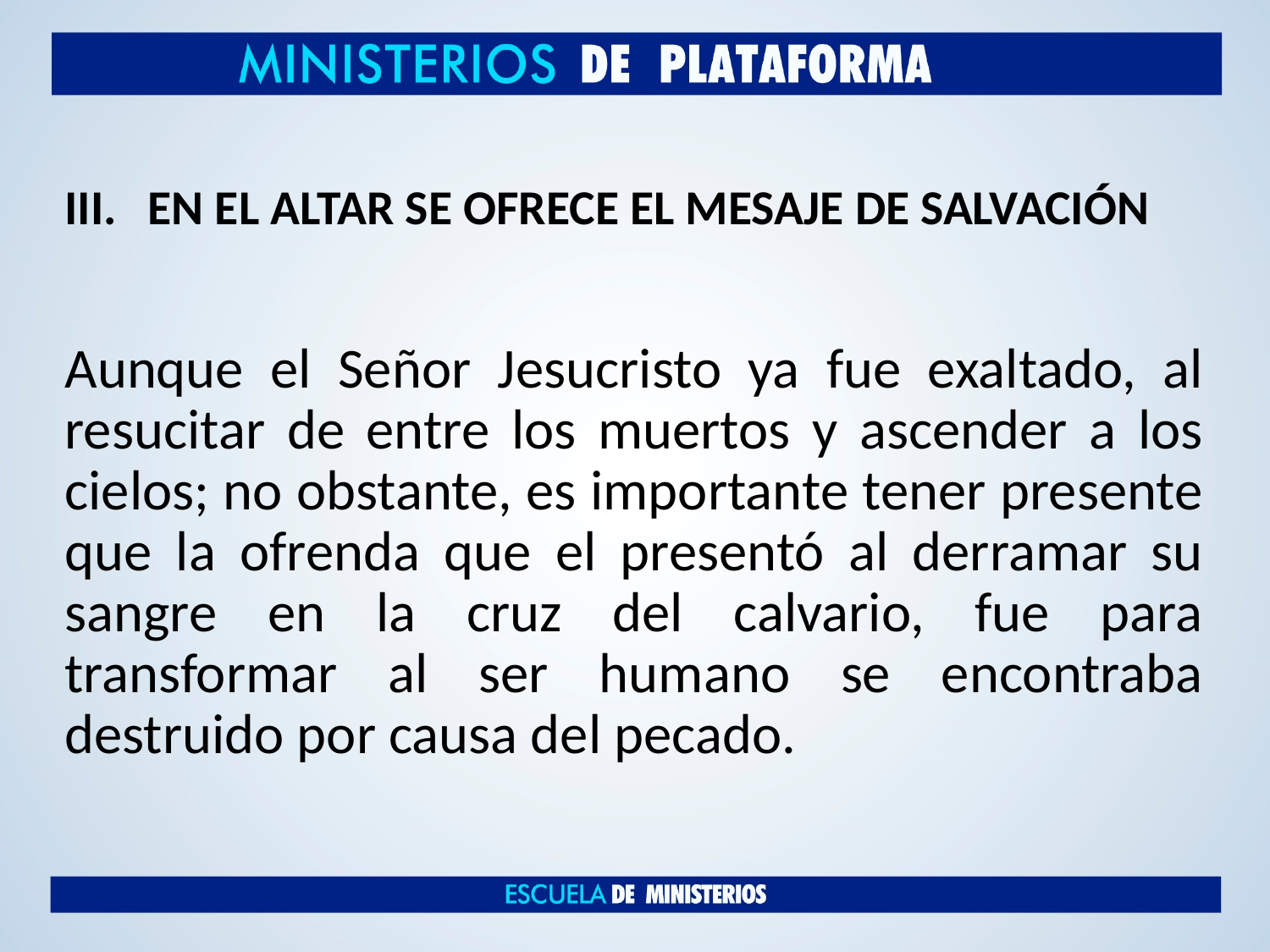

# EN EL ALTAR SE OFRECE EL MESAJE DE SALVACIÓN
Aunque el Señor Jesucristo ya fue exaltado, al resucitar de entre los muertos y ascender a los cielos; no obstante, es importante tener presente que la ofrenda que el presentó al derramar su sangre en la cruz del calvario, fue para transformar al ser humano se encontraba destruido por causa del pecado.